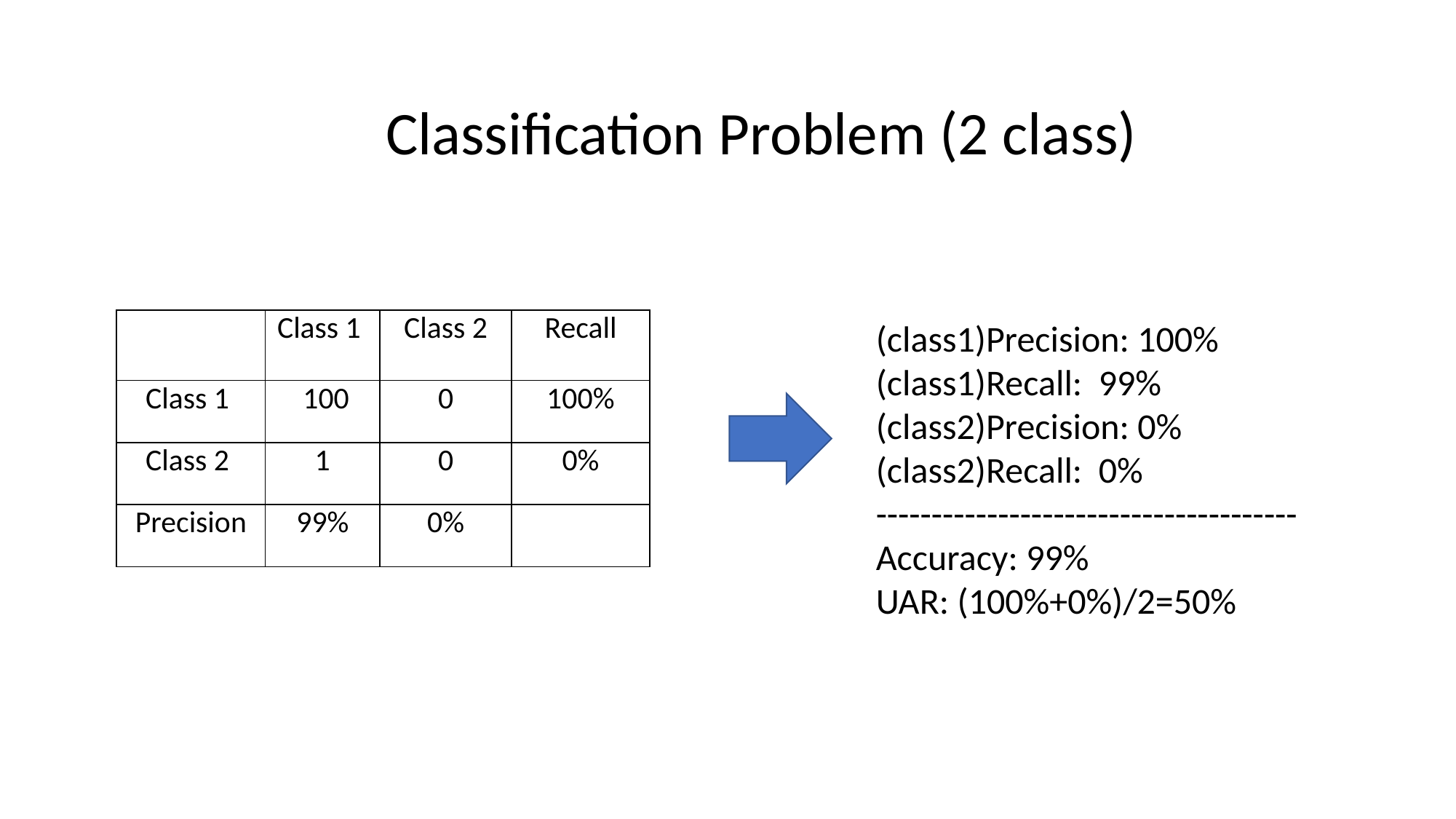

Classification Problem (2 class)
|  | Class 1 | Class 2 | Recall |
| --- | --- | --- | --- |
| Class 1 | 100 | 0 | 100% |
| Class 2 | 1 | 0 | 0% |
| Precision | 99% | 0% |  |
(class1)Precision: 100%
(class1)Recall:  99%
(class2)Precision: 0%
(class2)Recall:  0%
--------------------------------------
Accuracy: 99%
UAR: (100%+0%)/2=50%